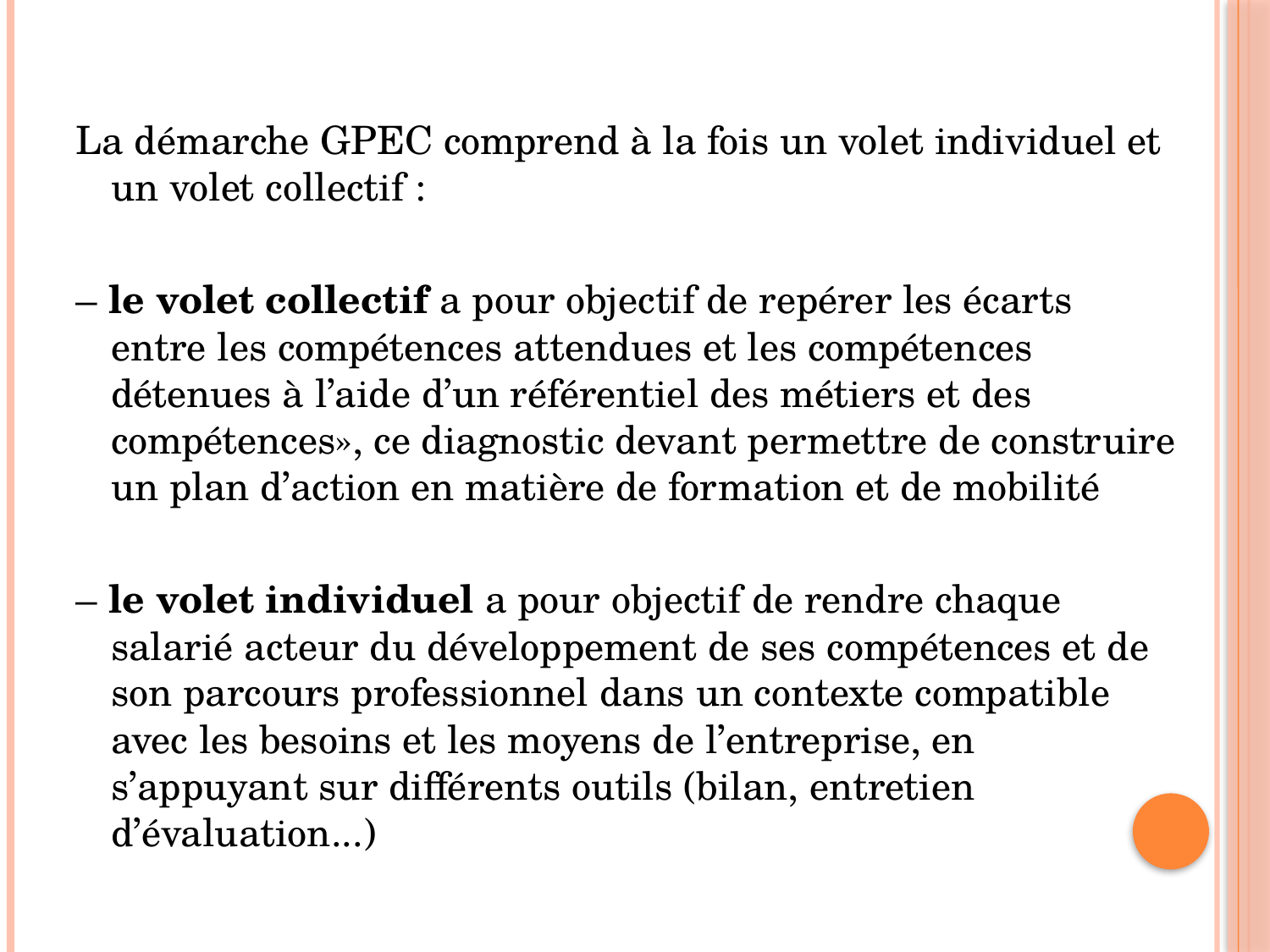

La démarche GPEC comprend à la fois un volet individuel et un volet collectif :

– le volet collectif a pour objectif de repérer les écarts entre les compétences attendues et les compétences détenues à l’aide d’un référentiel des métiers et des compétences», ce diagnostic devant permettre de construire un plan d’action en matière de formation et de mobilité

– le volet individuel a pour objectif de rendre chaque salarié acteur du développement de ses compétences et de son parcours professionnel dans un contexte compatible avec les besoins et les moyens de l’entreprise, en s’appuyant sur différents outils (bilan, entretien d’évaluation...)